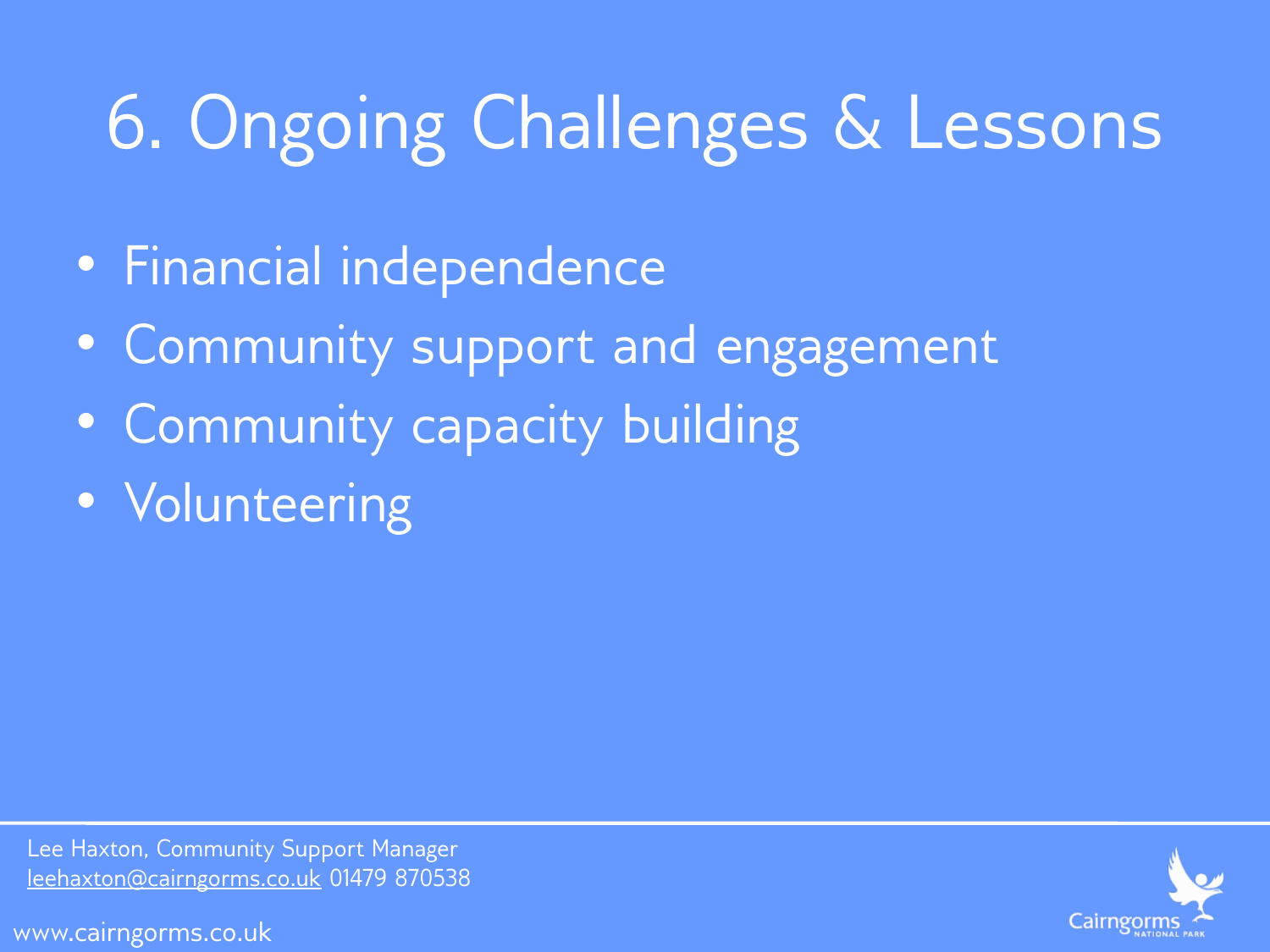

# 6. Ongoing Challenges & Lessons
Financial independence
Community support and engagement
Community capacity building
Volunteering